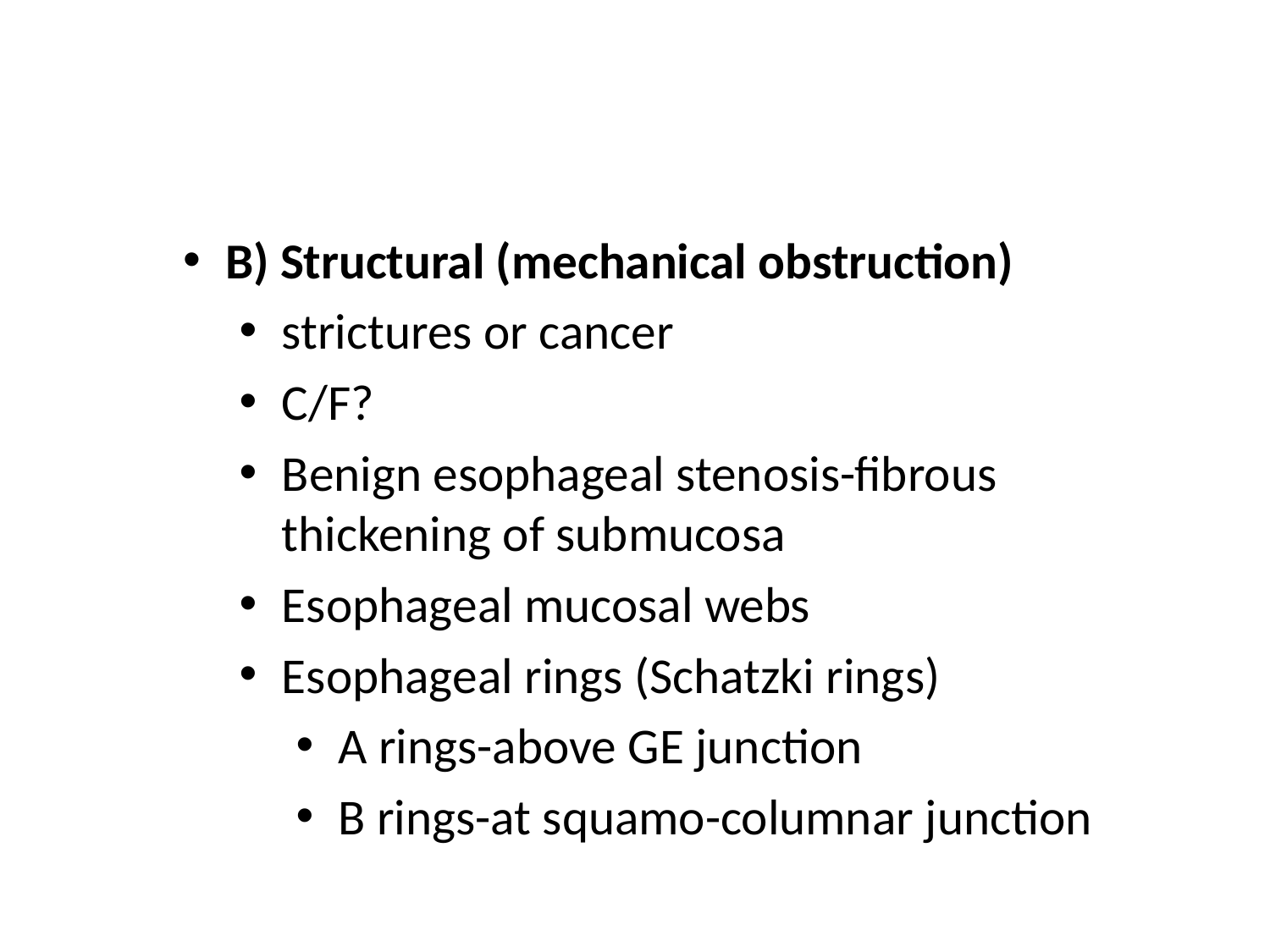

#
B) Structural (mechanical obstruction)
strictures or cancer
C/F?
Benign esophageal stenosis-fibrous thickening of submucosa
Esophageal mucosal webs
Esophageal rings (Schatzki rings)
A rings-above GE junction
B rings-at squamo-columnar junction